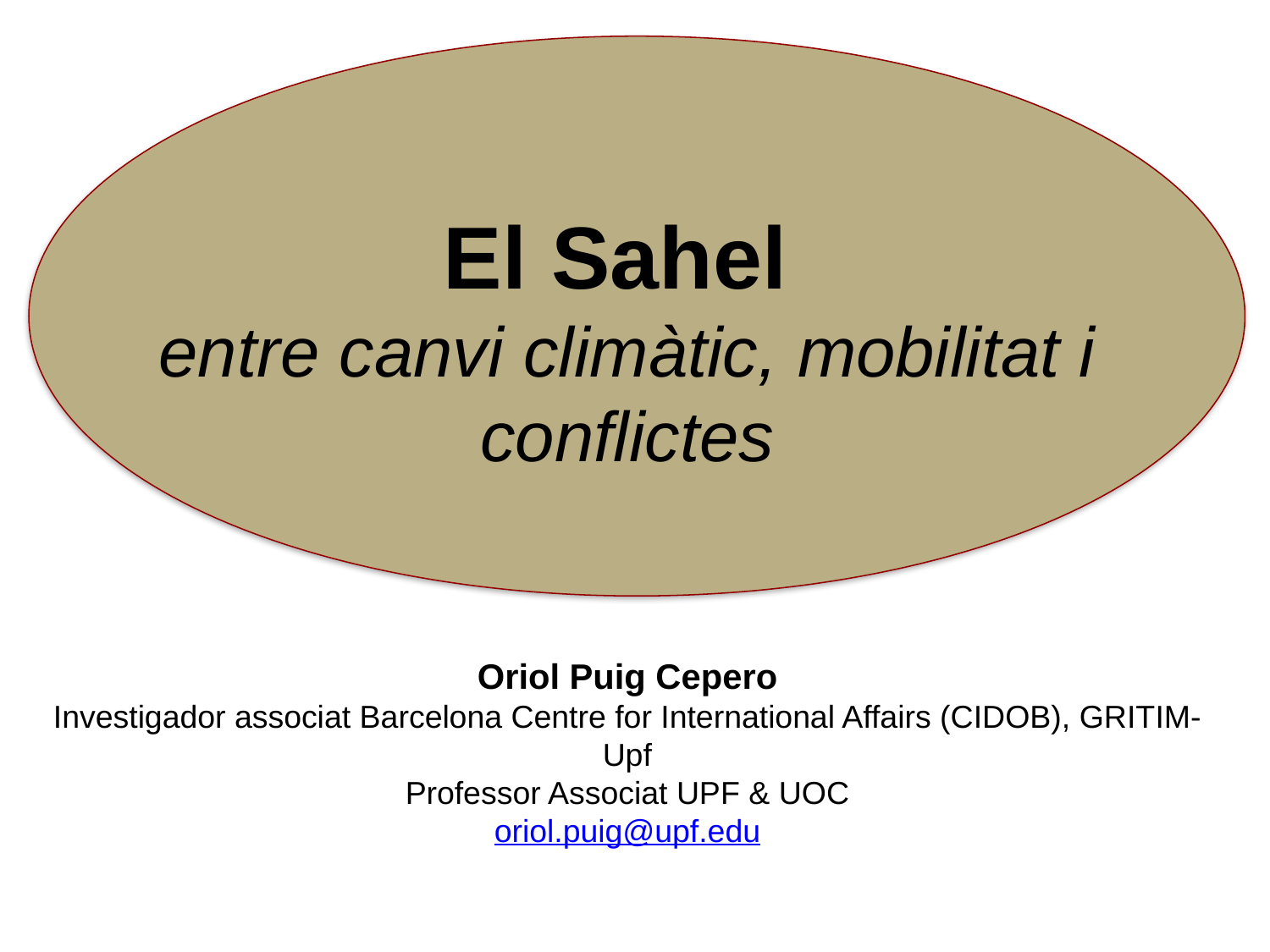

# El Sahel entre canvi climàtic, mobilitat i conflictes Oriol Puig Cepero Investigador associat Barcelona Centre for International Affairs (CIDOB), GRITIM-Upf Professor Associat UPF & UOC oriol.puig@upf.edu